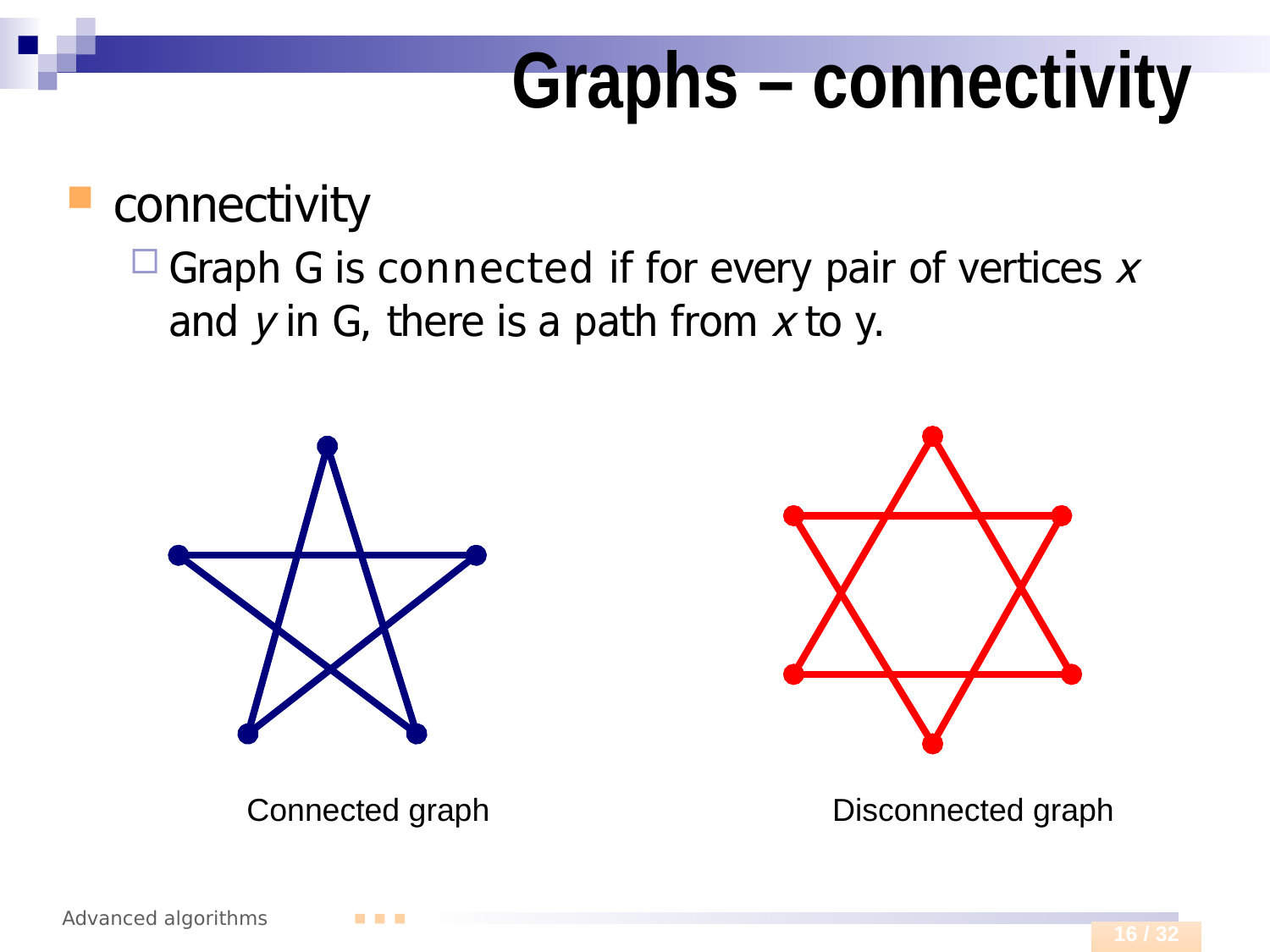

# Graphs – connectivity
connectivity
Graph G is connected if for every pair of vertices x and y in G, there is a path from x to y.
Disconnected graph
Connected graph